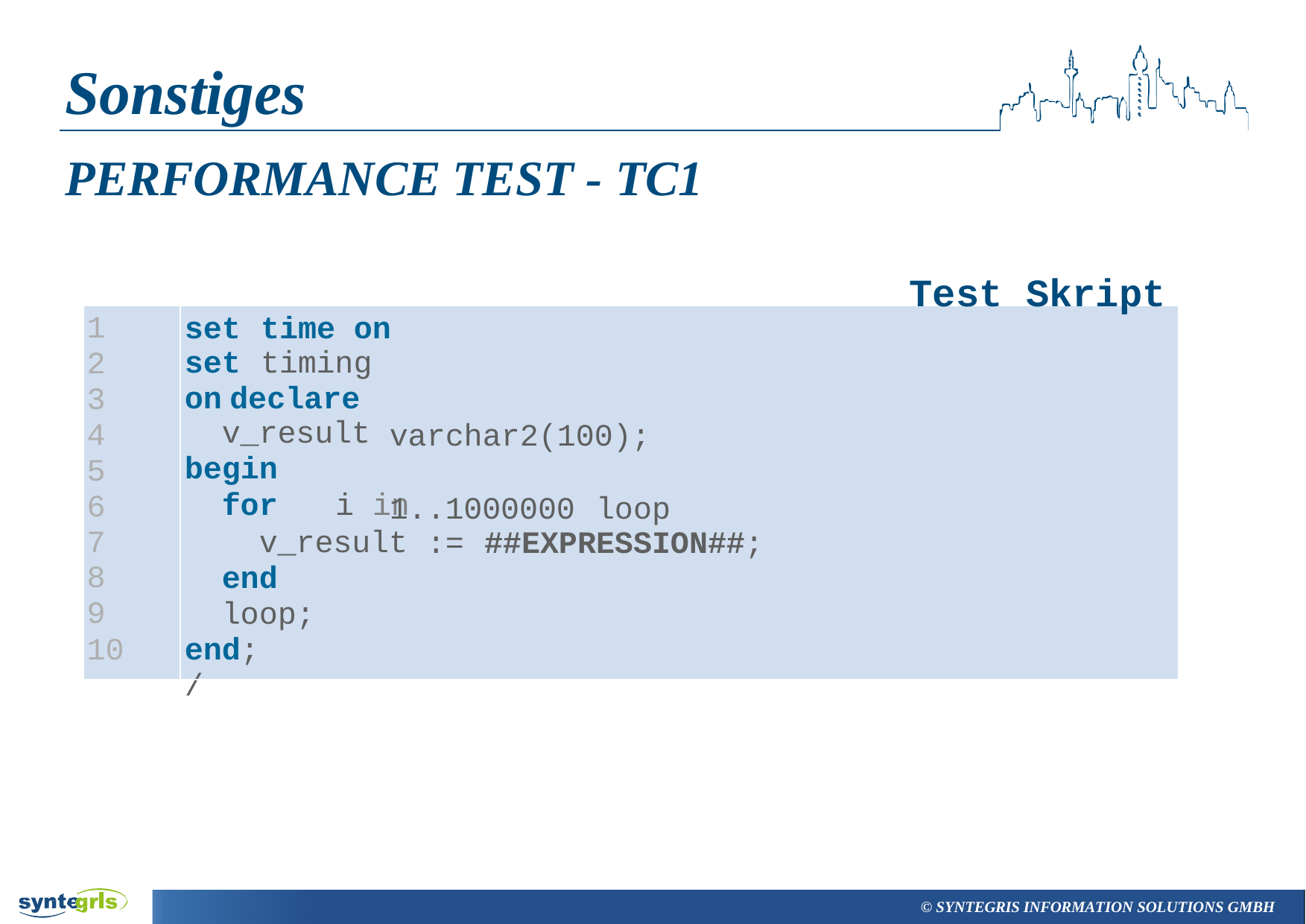

# Sonstiges
PERFORMANCE TEST - TC1
Test
Skript

1
2
3
4
5
6
7
8
9
10
set	time	on
set	timing	on declare
v_result
begin
for	i	in
varchar2(100);

1..1000000	loop
v_result
end	loop;
end;
/
:=	##EXPRESSION##;

© SYNTEGRIS INFORMATION SOLUTIONS GMBH